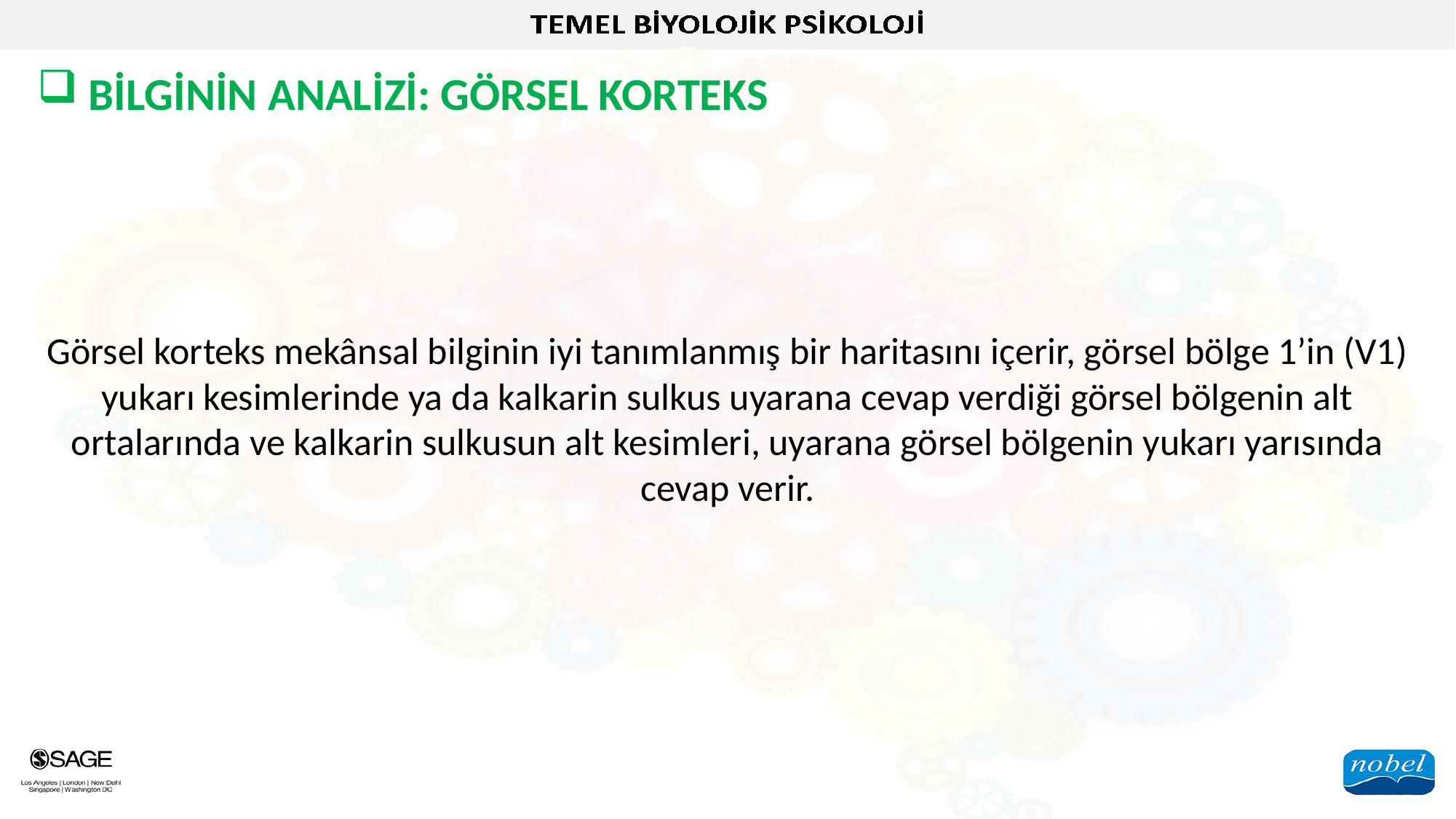

BİLGİNİN ANALİZİ: GÖRSEL KORTEKS
Görsel korteks mekânsal bilginin iyi tanımlanmış bir haritasını içerir, görsel bölge 1’in (V1) yukarı kesimlerinde ya da kalkarin sulkus uyarana cevap verdiği görsel bölgenin alt ortalarında ve kalkarin sulkusun alt kesimleri, uyarana görsel bölgenin yukarı yarısında cevap verir.